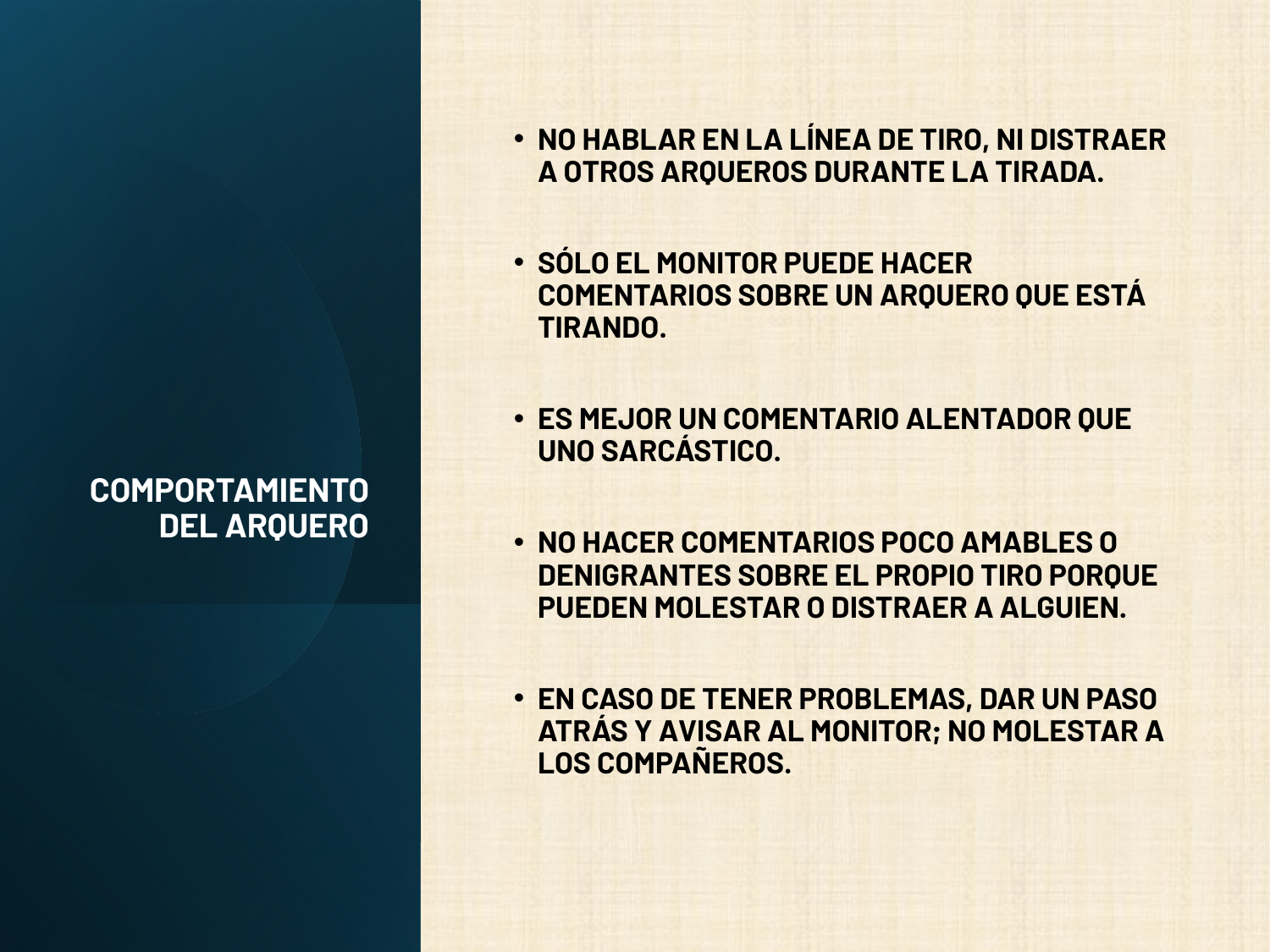

# COMPORTAMIENTO DEL ARQUERO
NO HABLAR EN LA LÍNEA DE TIRO, NI DISTRAER A OTROS ARQUEROS DURANTE LA TIRADA.

SÓLO EL MONITOR PUEDE HACER  COMENTARIOS SOBRE UN ARQUERO QUE ESTÁ TIRANDO.

ES MEJOR UN COMENTARIO ALENTADOR QUE UNO SARCÁSTICO.

NO HACER COMENTARIOS POCO AMABLES O DENIGRANTES SOBRE EL PROPIO TIRO PORQUE PUEDEN MOLESTAR O DISTRAER A ALGUIEN.

EN CASO DE TENER PROBLEMAS, DAR UN PASO ATRÁS Y AVISAR AL MONITOR; NO MOLESTAR A LOS COMPAÑEROS.